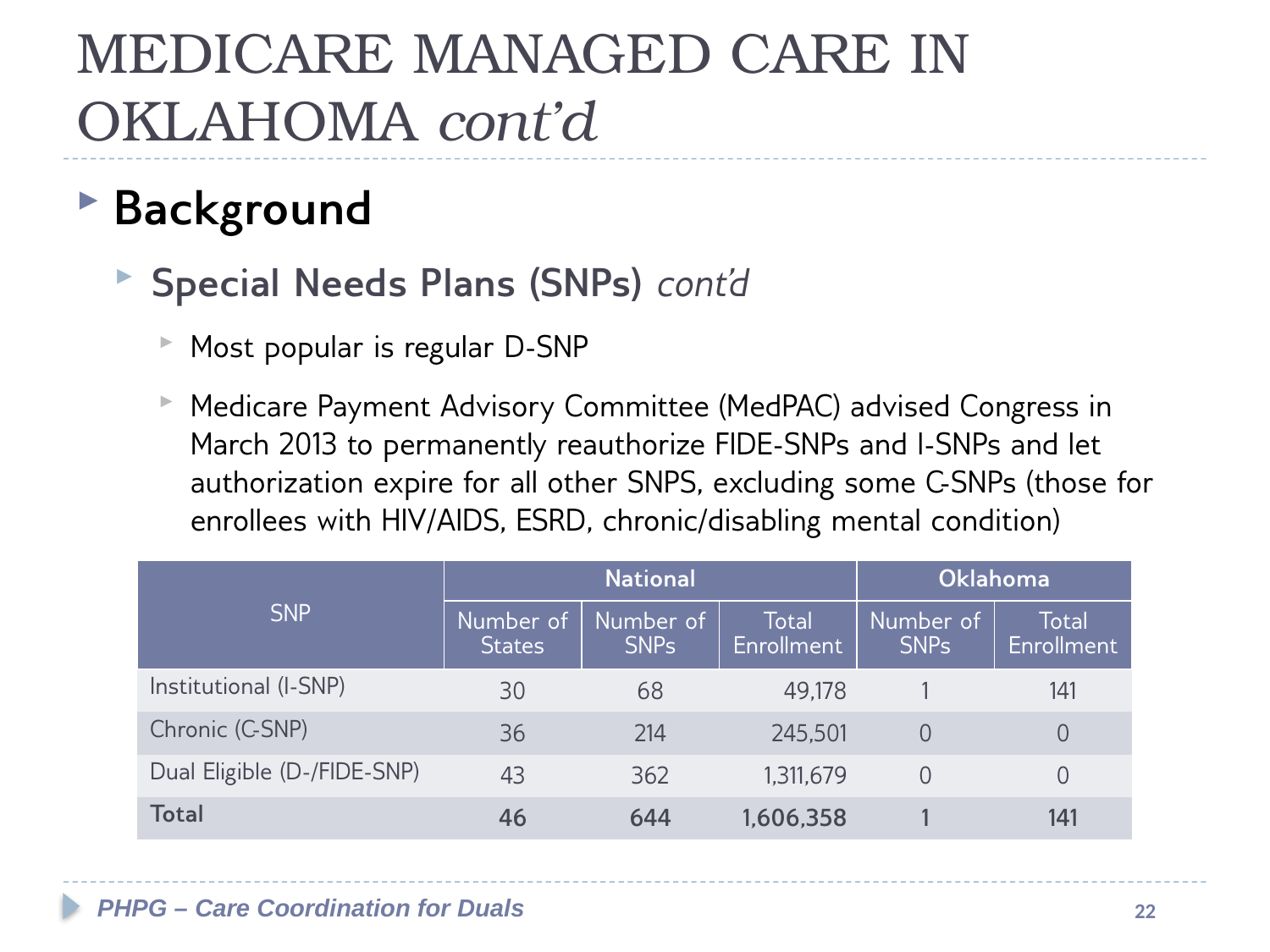

#
MEDICARE MANAGED CARE IN OKLAHOMA cont’d
Background
Special Needs Plans (SNPs) cont’d
Most popular is regular D-SNP
Medicare Payment Advisory Committee (MedPAC) advised Congress in March 2013 to permanently reauthorize FIDE-SNPs and I-SNPs and let authorization expire for all other SNPS, excluding some C-SNPs (those for enrollees with HIV/AIDS, ESRD, chronic/disabling mental condition)
| SNP | National |  |  | Oklahoma |  |
| --- | --- | --- | --- | --- | --- |
|  | Number of States | Number of SNPs | Total Enrollment | Number of SNPs | Total Enrollment |
| Institutional (I-SNP) | 30 | 68 | 49,178 | 1 | 141 |
| Chronic (C-SNP) | 36 | 214 | 245,501 | 0 | 0 |
| Dual Eligible (D-/FIDE-SNP) | 43 | 362 | 1,311,679 | 0 | 0 |
| Total | 46 | 644 | 1,606,358 | 1 | 141 |
PHPG – Care Coordination for Duals
22